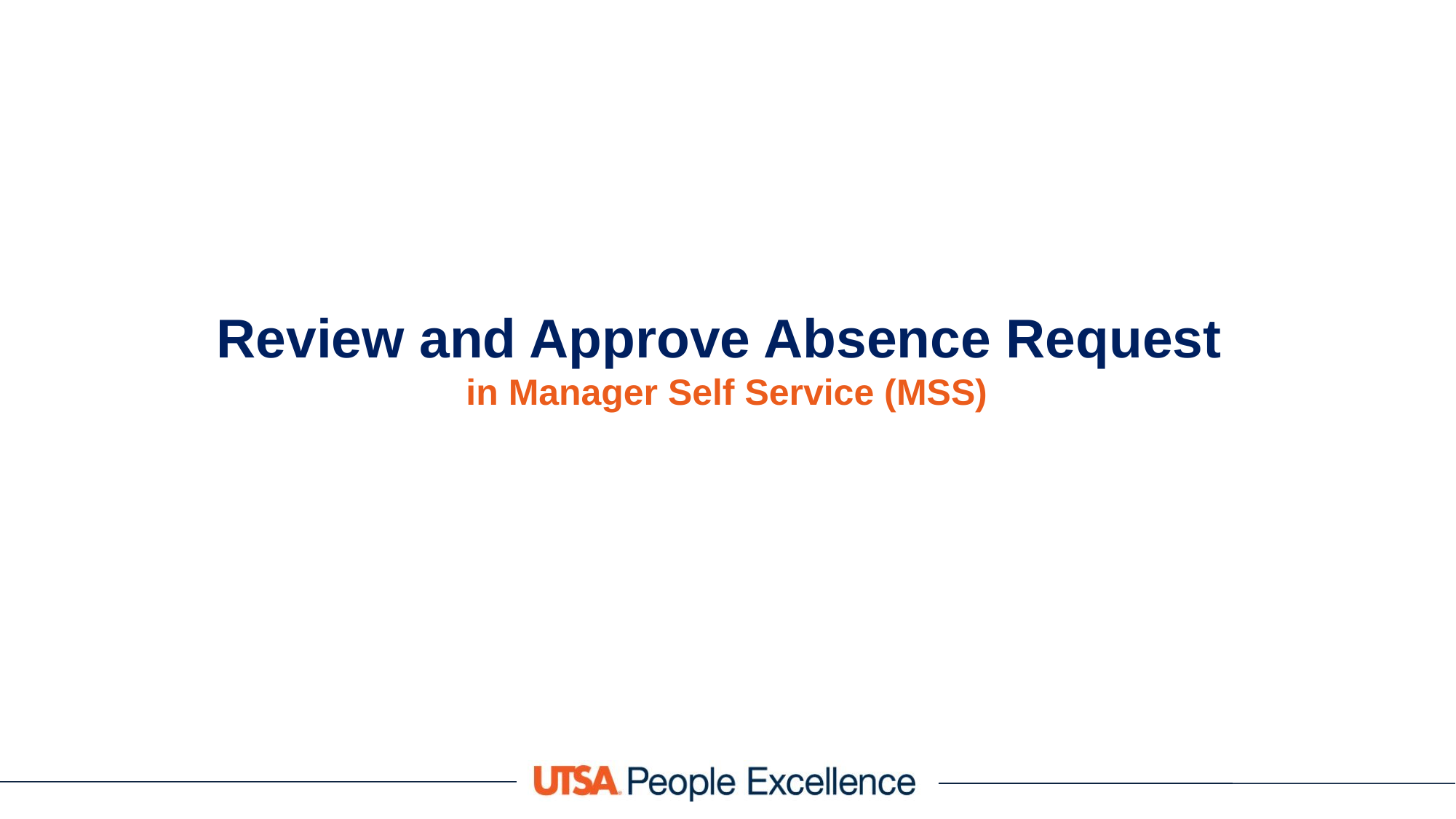

Review and Approve Absence Request
in Manager Self Service (MSS)